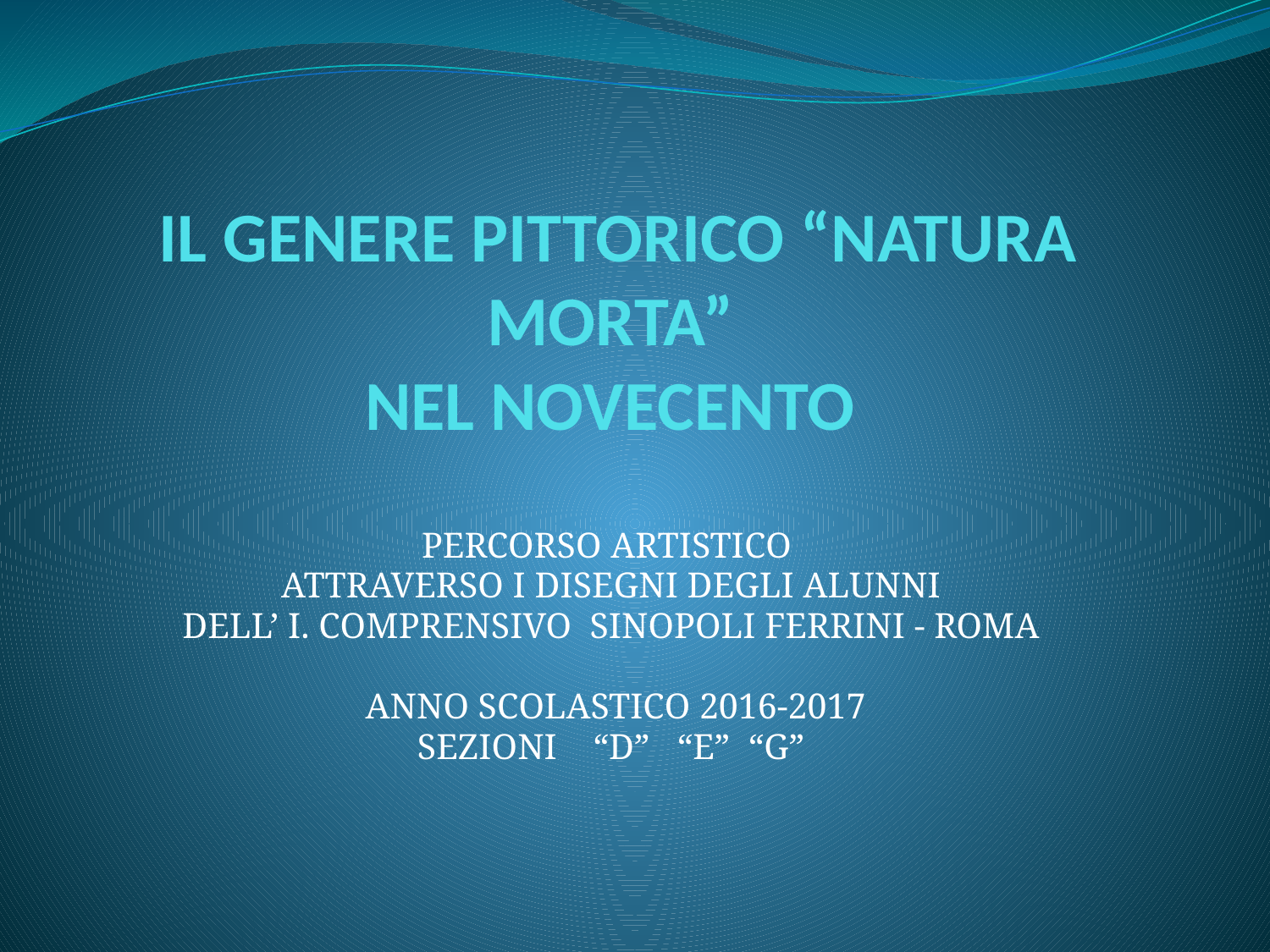

# IL GENERE PITTORICO “NATURA MORTA” NEL NOVECENTO

PERCORSO ARTISTICO
ATTRAVERSO I DISEGNI DEGLI ALUNNI
DELL’ I. COMPRENSIVO  SINOPOLI FERRINI - ROMA

ANNO SCOLASTICO 2016-2017
SEZIONI    “D”   “E”  “G”